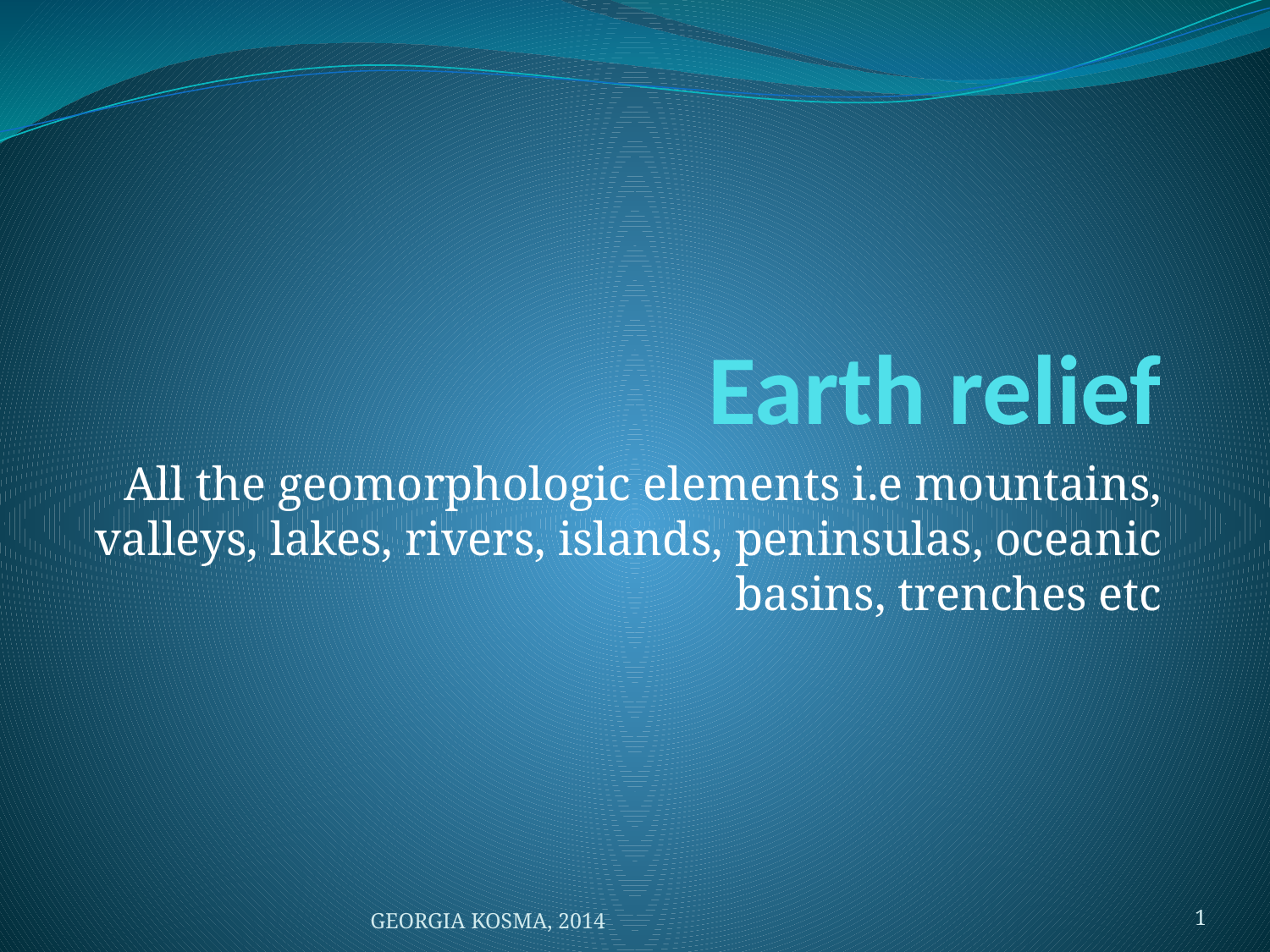

# Earth relief
All the geomorphologic elements i.e mountains, valleys, lakes, rivers, islands, peninsulas, oceanic basins, trenches etc
GEORGIA KOSMA, 2014
1